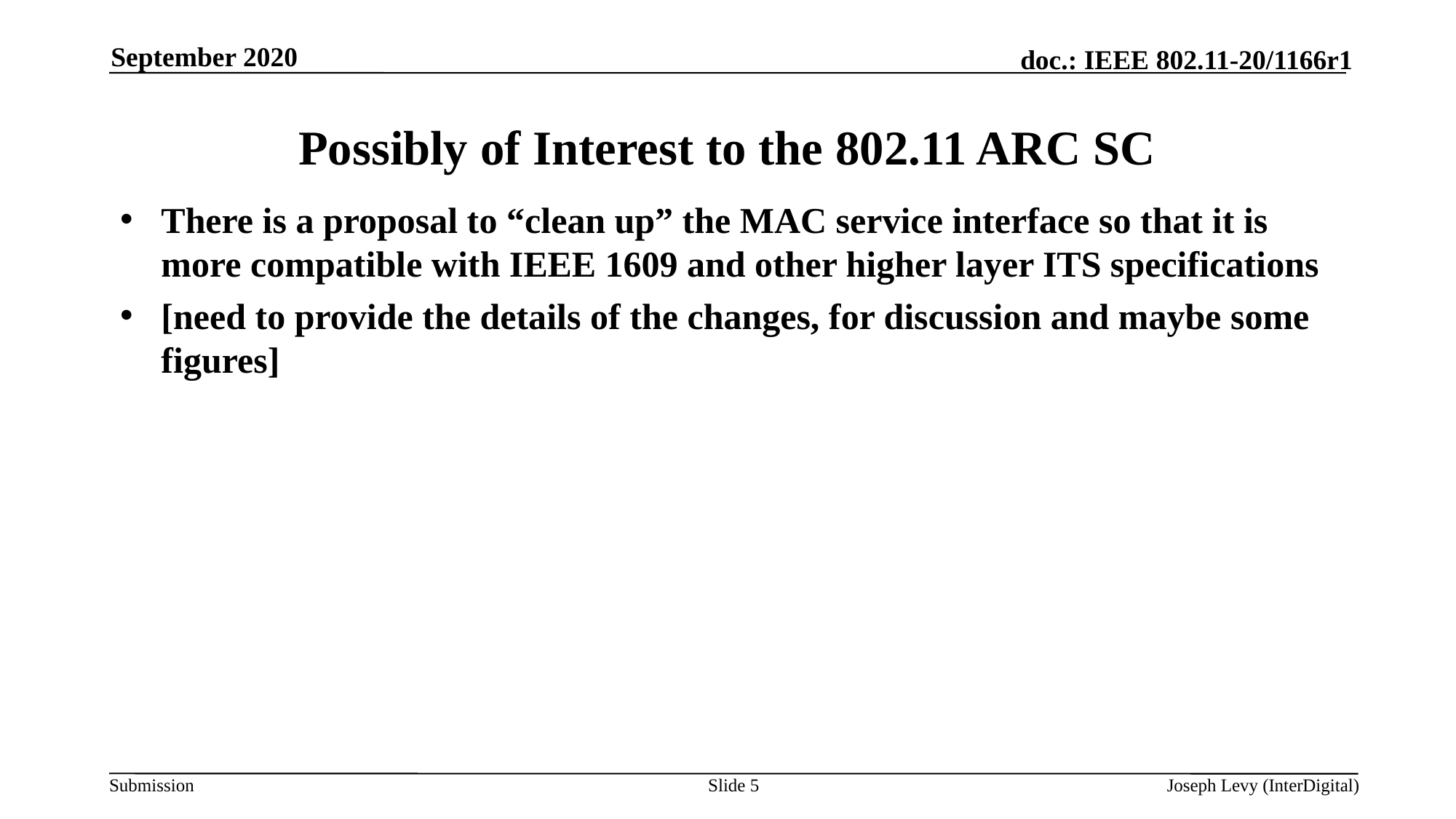

September 2020
# Possibly of Interest to the 802.11 ARC SC
There is a proposal to “clean up” the MAC service interface so that it is more compatible with IEEE 1609 and other higher layer ITS specifications
[need to provide the details of the changes, for discussion and maybe some figures]
Slide 5
Joseph Levy (InterDigital)